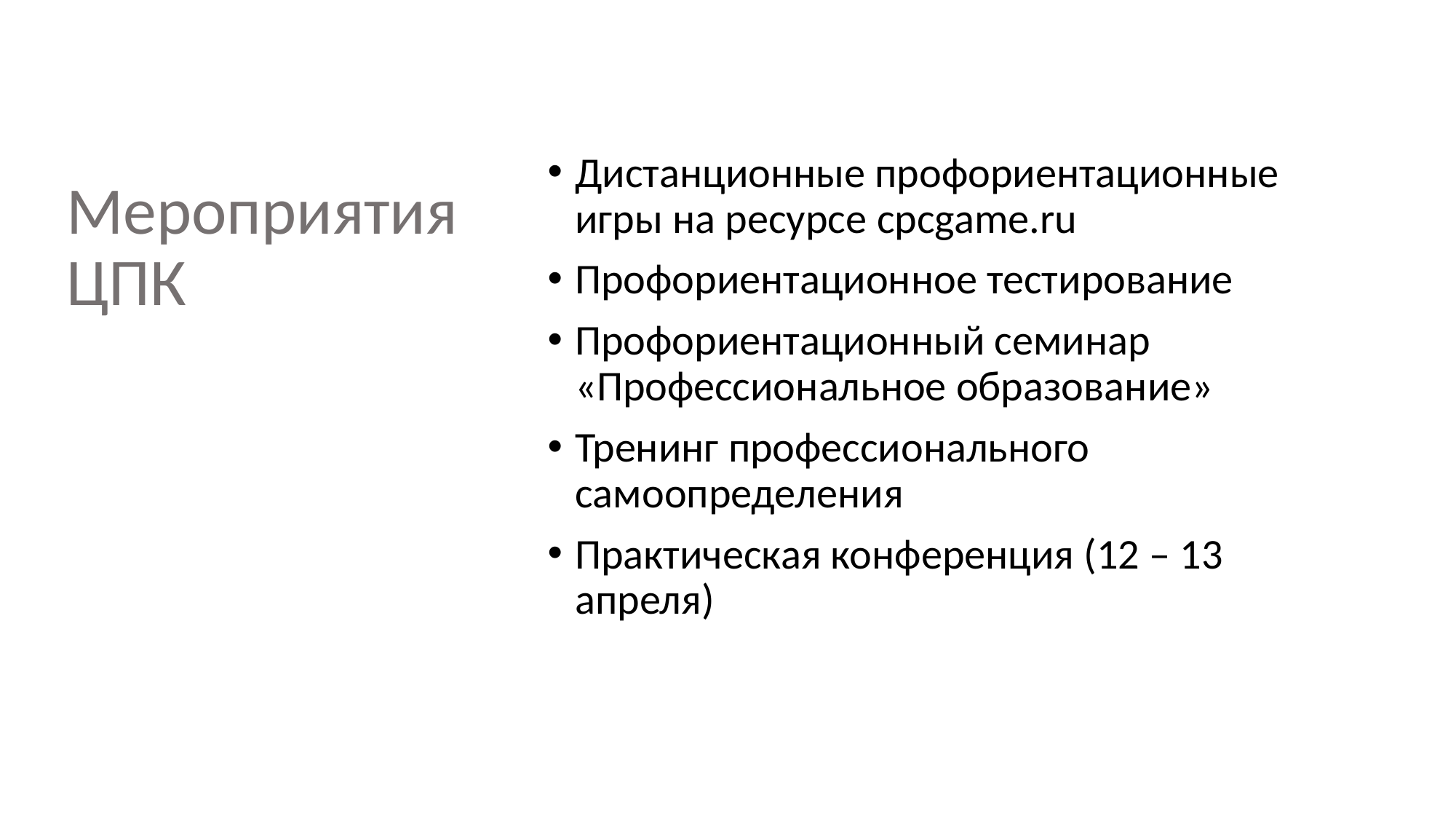

Дистанционные профориентационные игры на ресурсе cpcgame.ru
Профориентационное тестирование
Профориентационный семинар «Профессиональное образование»
Тренинг профессионального самоопределения
Практическая конференция (12 – 13 апреля)
# Мероприятия ЦПК